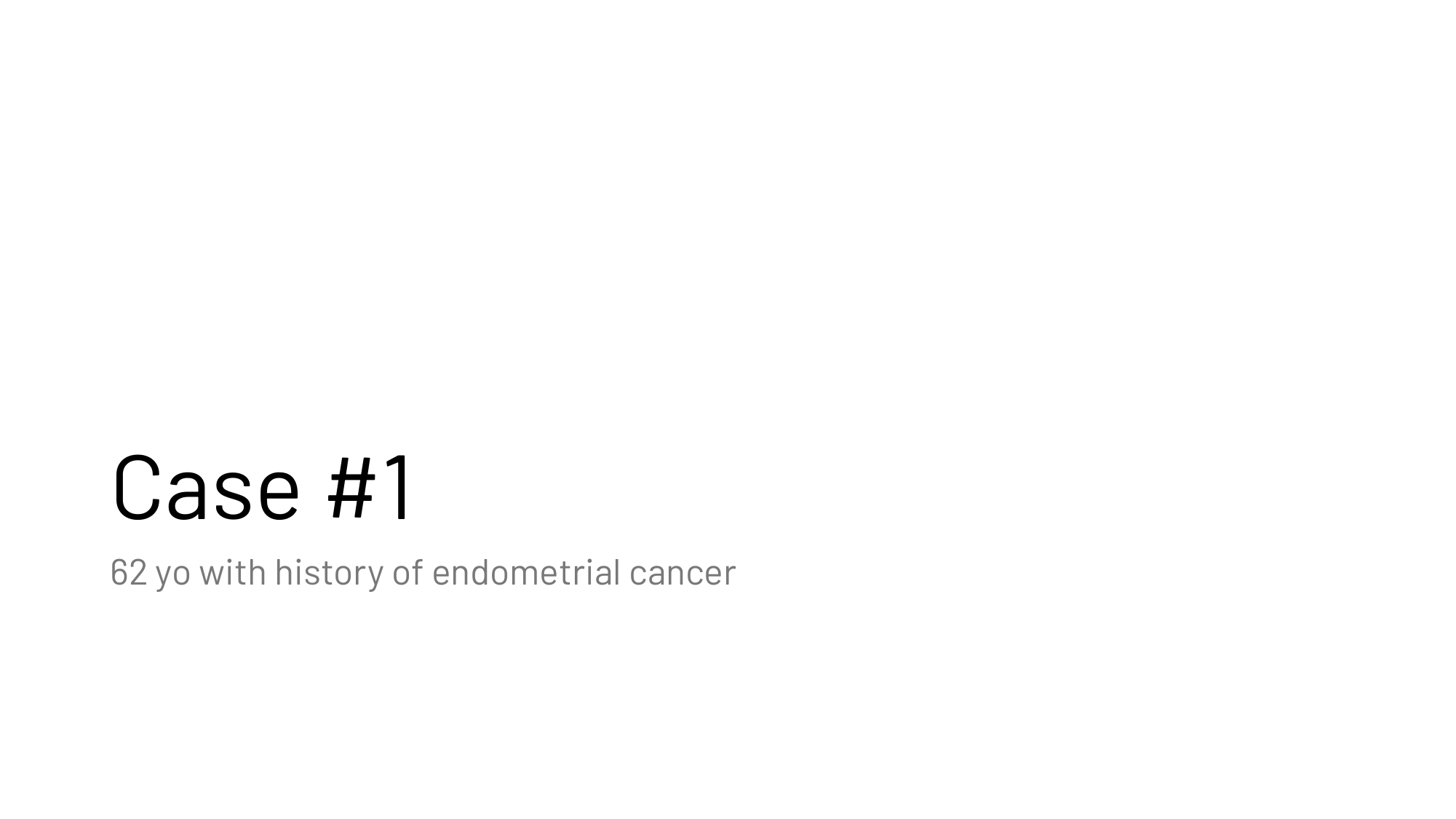

# Case #1
62 yo with history of endometrial cancer